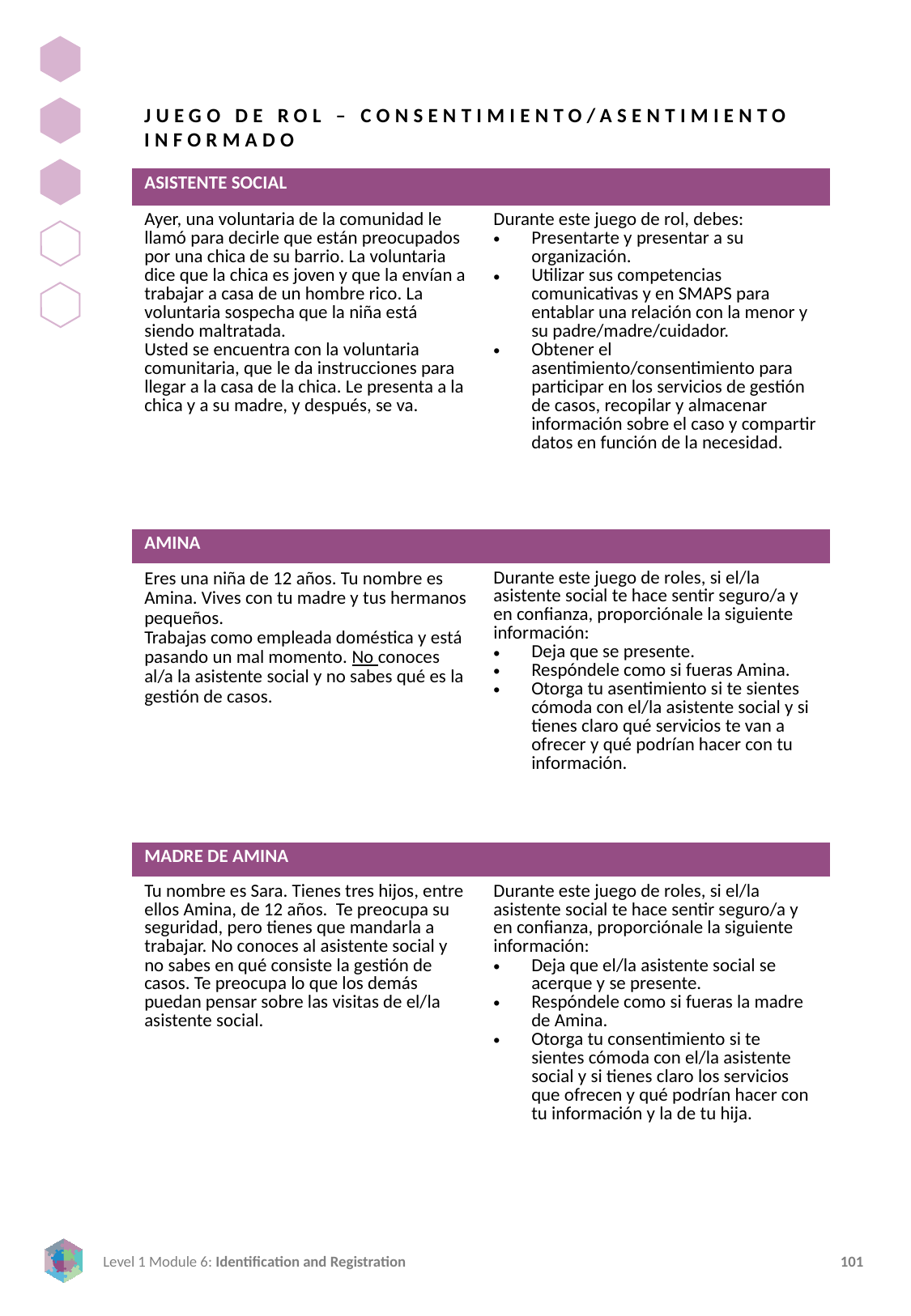

JUEGO DE ROL – CONSENTIMIENTO/ASENTIMIENTO INFORMADO

| ASISTENTE SOCIAL |  |
| --- | --- |
| Ayer, una voluntaria de la comunidad le llamó para decirle que están preocupados por una chica de su barrio. La voluntaria dice que la chica es joven y que la envían a trabajar a casa de un hombre rico. La voluntaria sospecha que la niña está siendo maltratada. Usted se encuentra con la voluntaria comunitaria, que le da instrucciones para llegar a la casa de la chica. Le presenta a la chica y a su madre, y después, se va. | Durante este juego de rol, debes: Presentarte y presentar a su organización. Utilizar sus competencias comunicativas y en SMAPS para entablar una relación con la menor y su padre/madre/cuidador. Obtener el asentimiento/consentimiento para participar en los servicios de gestión de casos, recopilar y almacenar información sobre el caso y compartir datos en función de la necesidad. |
| AMINA |  |
| Eres una niña de 12 años. Tu nombre es Amina. Vives con tu madre y tus hermanos pequeños. Trabajas como empleada doméstica y está pasando un mal momento. No conoces al/a la asistente social y no sabes qué es la gestión de casos. | Durante este juego de roles, si el/la asistente social te hace sentir seguro/a y en confianza, proporciónale la siguiente información: Deja que se presente. Respóndele como si fueras Amina. Otorga tu asentimiento si te sientes cómoda con el/la asistente social y si tienes claro qué servicios te van a ofrecer y qué podrían hacer con tu información. |
| MADRE DE AMINA |  |
| Tu nombre es Sara. Tienes tres hijos, entre ellos Amina, de 12 años. Te preocupa su seguridad, pero tienes que mandarla a trabajar. No conoces al asistente social y no sabes en qué consiste la gestión de casos. Te preocupa lo que los demás puedan pensar sobre las visitas de el/la asistente social. | Durante este juego de roles, si el/la asistente social te hace sentir seguro/a y en confianza, proporciónale la siguiente información: Deja que el/la asistente social se acerque y se presente. Respóndele como si fueras la madre de Amina. Otorga tu consentimiento si te sientes cómoda con el/la asistente social y si tienes claro los servicios que ofrecen y qué podrían hacer con tu información y la de tu hija. |